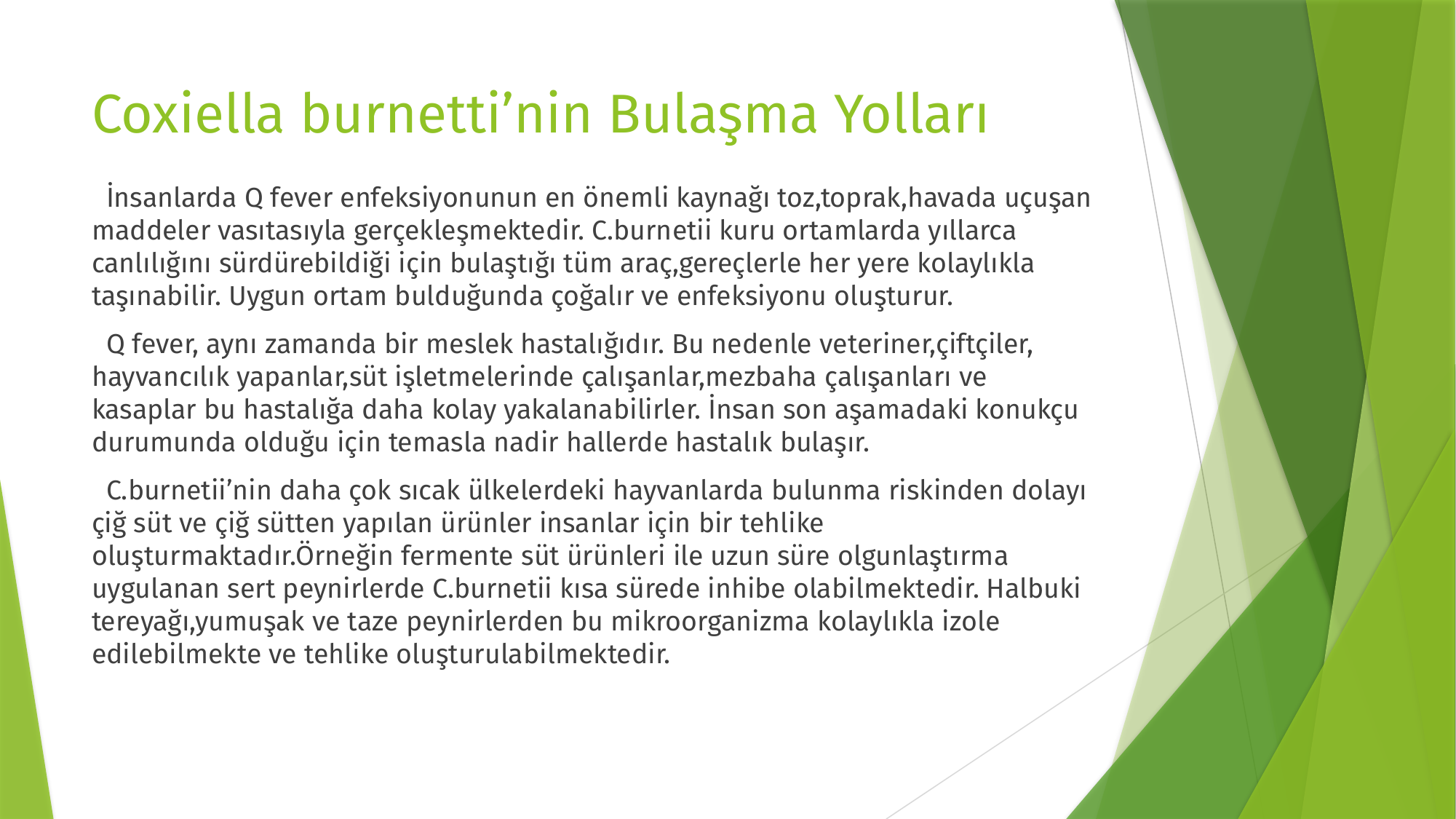

# Coxiella burnetti’nin Bulaşma Yolları
  İnsanlarda Q fever enfeksiyonunun en önemli kaynağı toz,toprak,havada uçuşan maddeler vasıtasıyla gerçekleşmektedir. C.burnetii kuru ortamlarda yıllarca canlılığını sürdürebildiği için bulaştığı tüm araç,gereçlerle her yere kolaylıkla taşınabilir. Uygun ortam bulduğunda çoğalır ve enfeksiyonu oluşturur.
  Q fever, aynı zamanda bir meslek hastalığıdır. Bu nedenle veteriner,çiftçiler, hayvancılık yapanlar,süt işletmelerinde çalışanlar,mezbaha çalışanları ve kasaplar bu hastalığa daha kolay yakalanabilirler. İnsan son aşamadaki konukçu durumunda olduğu için temasla nadir hallerde hastalık bulaşır.
  C.burnetii’nin daha çok sıcak ülkelerdeki hayvanlarda bulunma riskinden dolayı çiğ süt ve çiğ sütten yapılan ürünler insanlar için bir tehlike oluşturmaktadır.Örneğin fermente süt ürünleri ile uzun süre olgunlaştırma uygulanan sert peynirlerde C.burnetii kısa sürede inhibe olabilmektedir. Halbuki tereyağı,yumuşak ve taze peynirlerden bu mikroorganizma kolaylıkla izole edilebilmekte ve tehlike oluşturulabilmektedir.